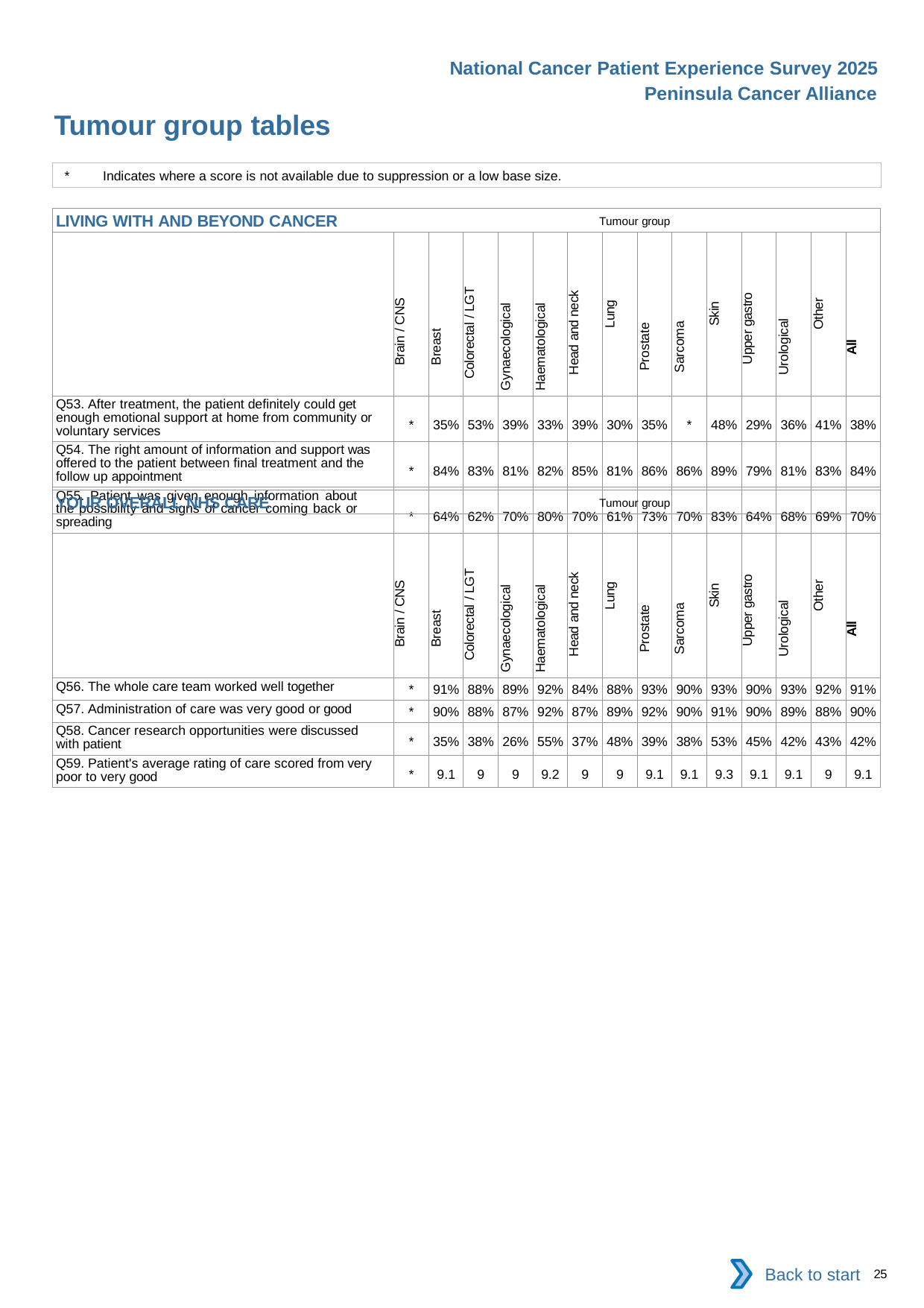

National Cancer Patient Experience Survey 2025
Peninsula Cancer Alliance
Tumour group tables (5)
*	Indicates where a score is not available due to suppression or a low base size.
| LIVING WITH AND BEYOND CANCER Tumour group |  |  |  |  |  |  |  |  |  |  |  |  |  |  |
| --- | --- | --- | --- | --- | --- | --- | --- | --- | --- | --- | --- | --- | --- | --- |
|  | Brain / CNS | Breast | Colorectal / LGT | Gynaecological | Haematological | Head and neck | Lung | Prostate | Sarcoma | Skin | Upper gastro | Urological | Other | All |
| Q53. After treatment, the patient definitely could get enough emotional support at home from community or voluntary services | \* | 35% | 53% | 39% | 33% | 39% | 30% | 35% | \* | 48% | 29% | 36% | 41% | 38% |
| Q54. The right amount of information and support was offered to the patient between final treatment and the follow up appointment | \* | 84% | 83% | 81% | 82% | 85% | 81% | 86% | 86% | 89% | 79% | 81% | 83% | 84% |
| Q55. Patient was given enough information about the possibility and signs of cancer coming back or spreading | \* | 64% | 62% | 70% | 80% | 70% | 61% | 73% | 70% | 83% | 64% | 68% | 69% | 70% |
| YOUR OVERALL NHS CARE Tumour group |  |  |  |  |  |  |  |  |  |  |  |  |  |  |
| --- | --- | --- | --- | --- | --- | --- | --- | --- | --- | --- | --- | --- | --- | --- |
|  | Brain / CNS | Breast | Colorectal / LGT | Gynaecological | Haematological | Head and neck | Lung | Prostate | Sarcoma | Skin | Upper gastro | Urological | Other | All |
| Q56. The whole care team worked well together | \* | 91% | 88% | 89% | 92% | 84% | 88% | 93% | 90% | 93% | 90% | 93% | 92% | 91% |
| Q57. Administration of care was very good or good | \* | 90% | 88% | 87% | 92% | 87% | 89% | 92% | 90% | 91% | 90% | 89% | 88% | 90% |
| Q58. Cancer research opportunities were discussed with patient | \* | 35% | 38% | 26% | 55% | 37% | 48% | 39% | 38% | 53% | 45% | 42% | 43% | 42% |
| Q59. Patient's average rating of care scored from very poor to very good | \* | 9.1 | 9 | 9 | 9.2 | 9 | 9 | 9.1 | 9.1 | 9.3 | 9.1 | 9.1 | 9 | 9.1 |
Back to start

25